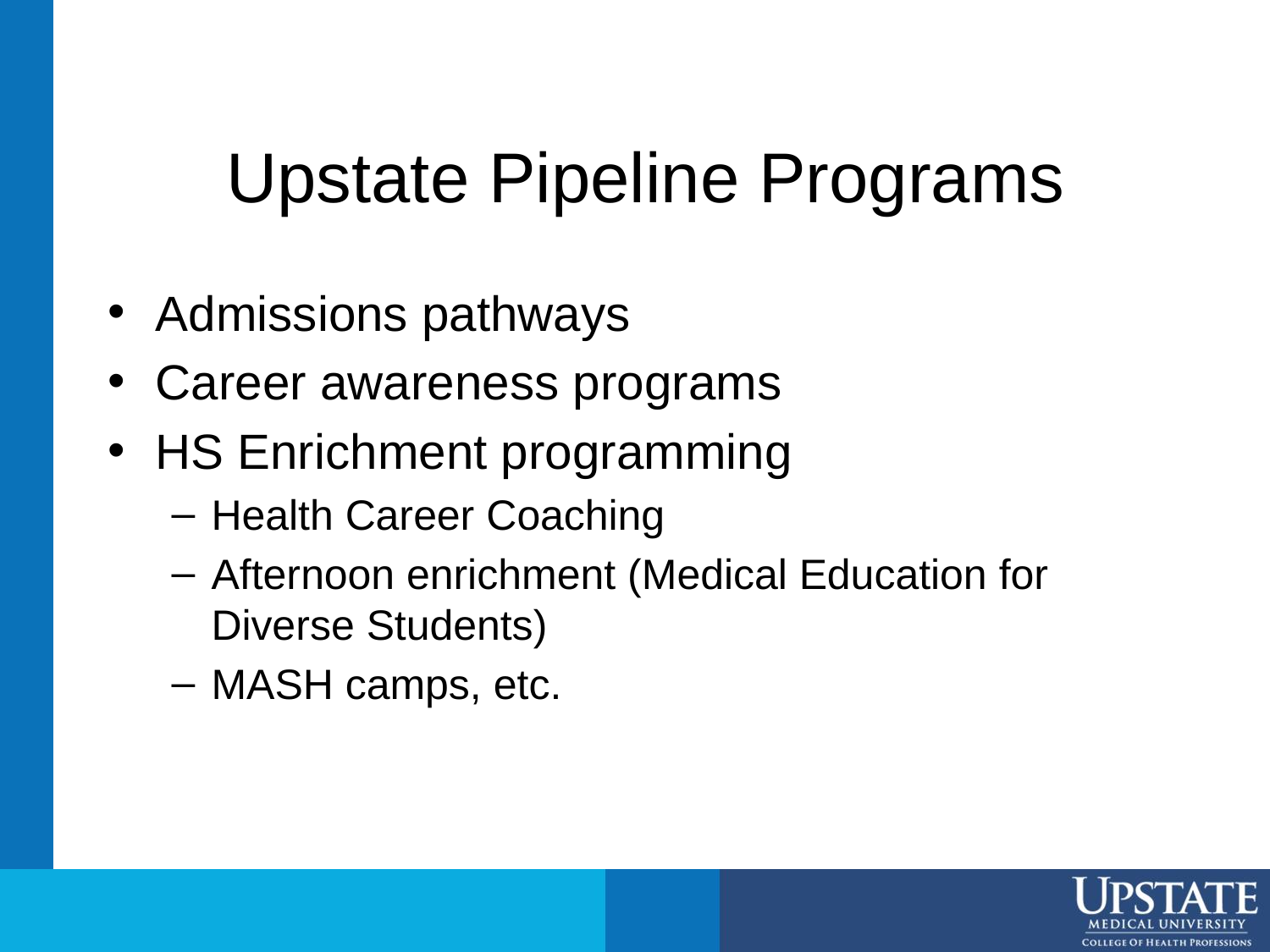

# Upstate Pipeline Programs
Admissions pathways
Career awareness programs
HS Enrichment programming
Health Career Coaching
Afternoon enrichment (Medical Education for Diverse Students)
MASH camps, etc.